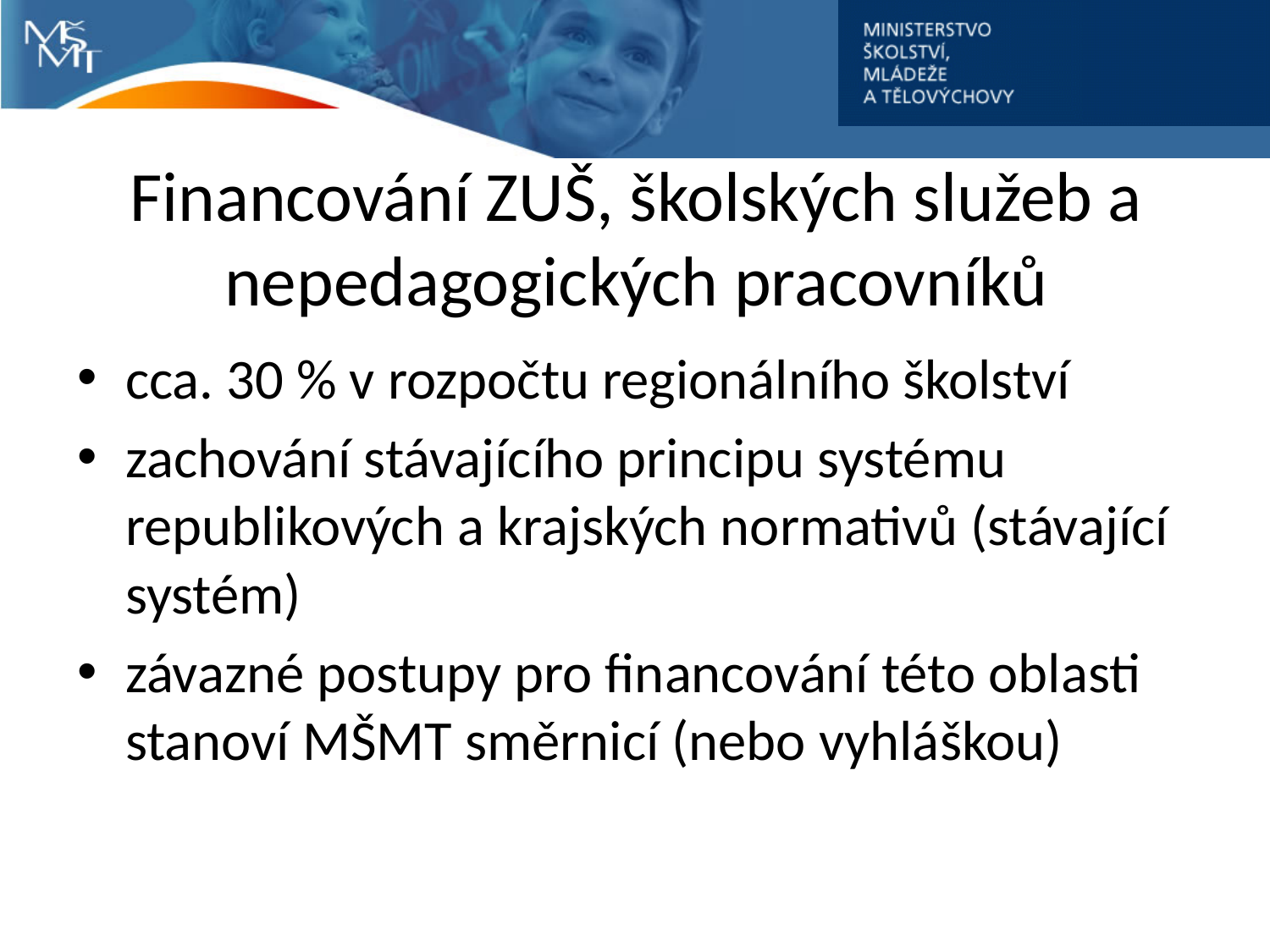

# Financování ZUŠ, školských služeb a nepedagogických pracovníků
cca. 30 % v rozpočtu regionálního školství
zachování stávajícího principu systému republikových a krajských normativů (stávající systém)
závazné postupy pro financování této oblasti stanoví MŠMT směrnicí (nebo vyhláškou)